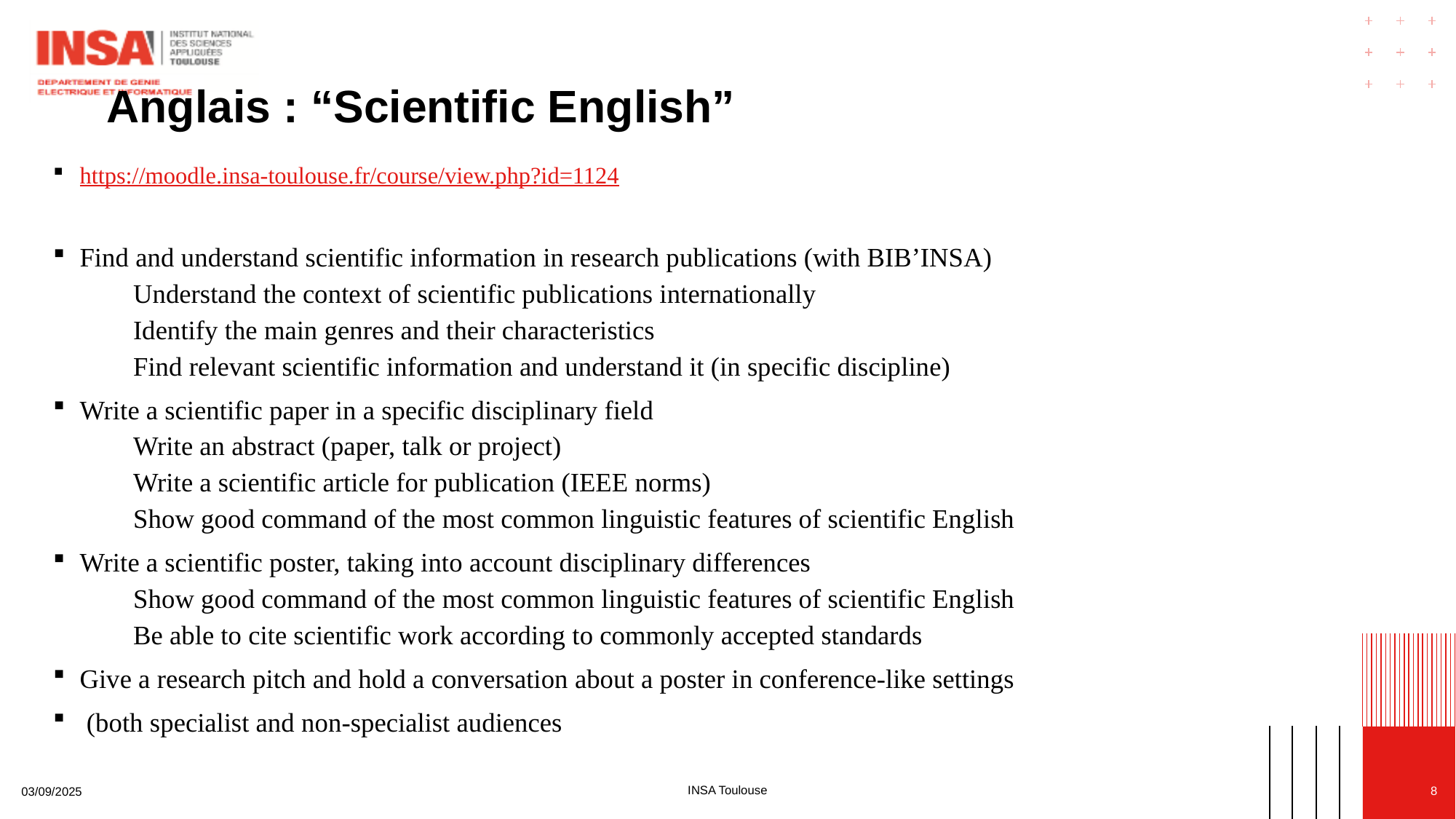

# Anglais : “Scientific English”
https://moodle.insa-toulouse.fr/course/view.php?id=1124

Find and understand scientific information in research publications (with BIB’INSA)
Understand the context of scientific publications internationally
Identify the main genres and their characteristics
Find relevant scientific information and understand it (in specific discipline)
Write a scientific paper in a specific disciplinary field
Write an abstract (paper, talk or project)
Write a scientific article for publication (IEEE norms)
Show good command of the most common linguistic features of scientific English
Write a scientific poster, taking into account disciplinary differences
Show good command of the most common linguistic features of scientific English
Be able to cite scientific work according to commonly accepted standards
Give a research pitch and hold a conversation about a poster in conference-like settings
 (both specialist and non-specialist audiences

INSA Toulouse
8
03/09/2025